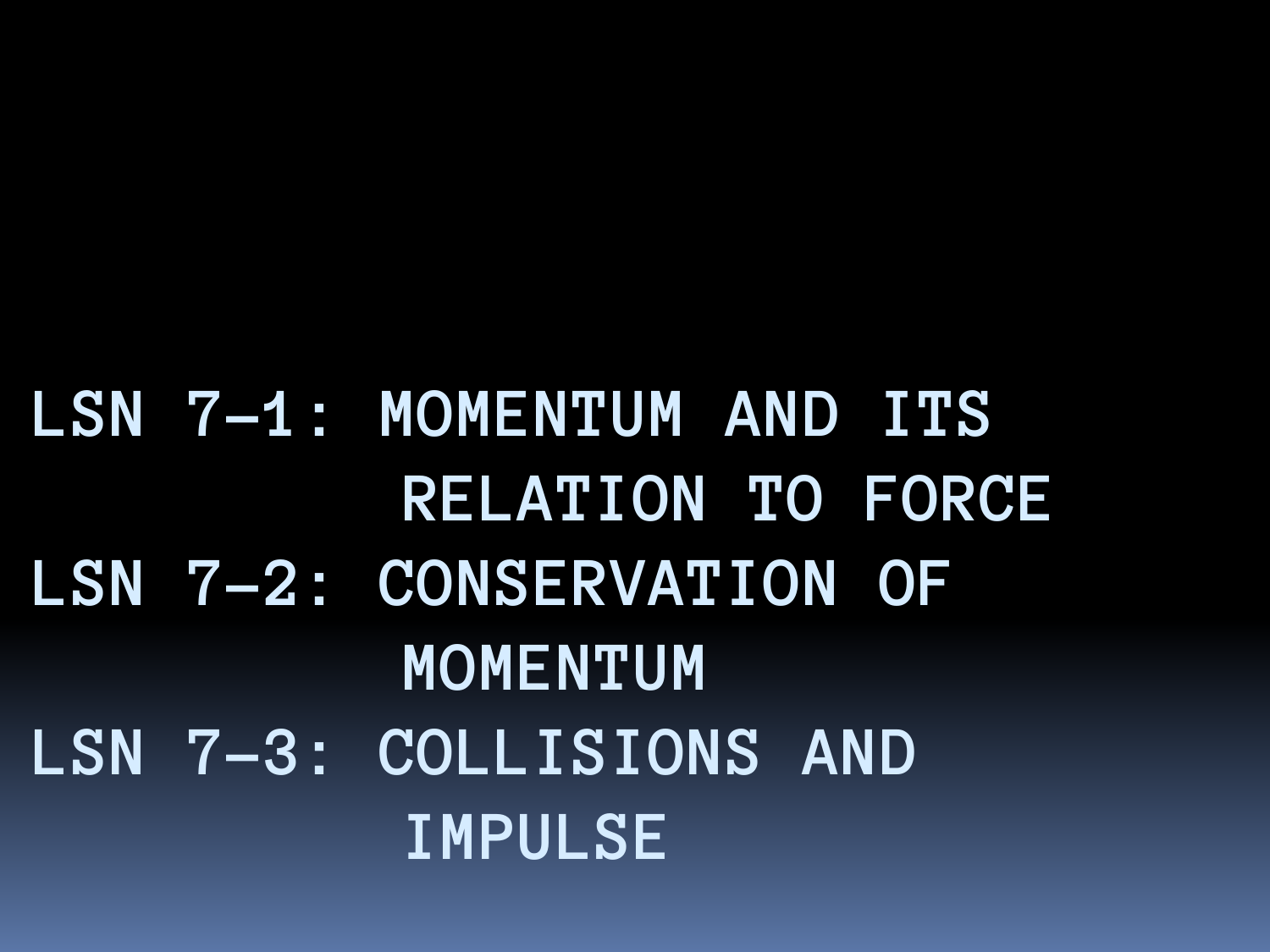

# Lsn 7-1: momentum and its 				   relation to force Lsn 7-2: conservation of momentum Lsn 7-3: Collisions and impulse